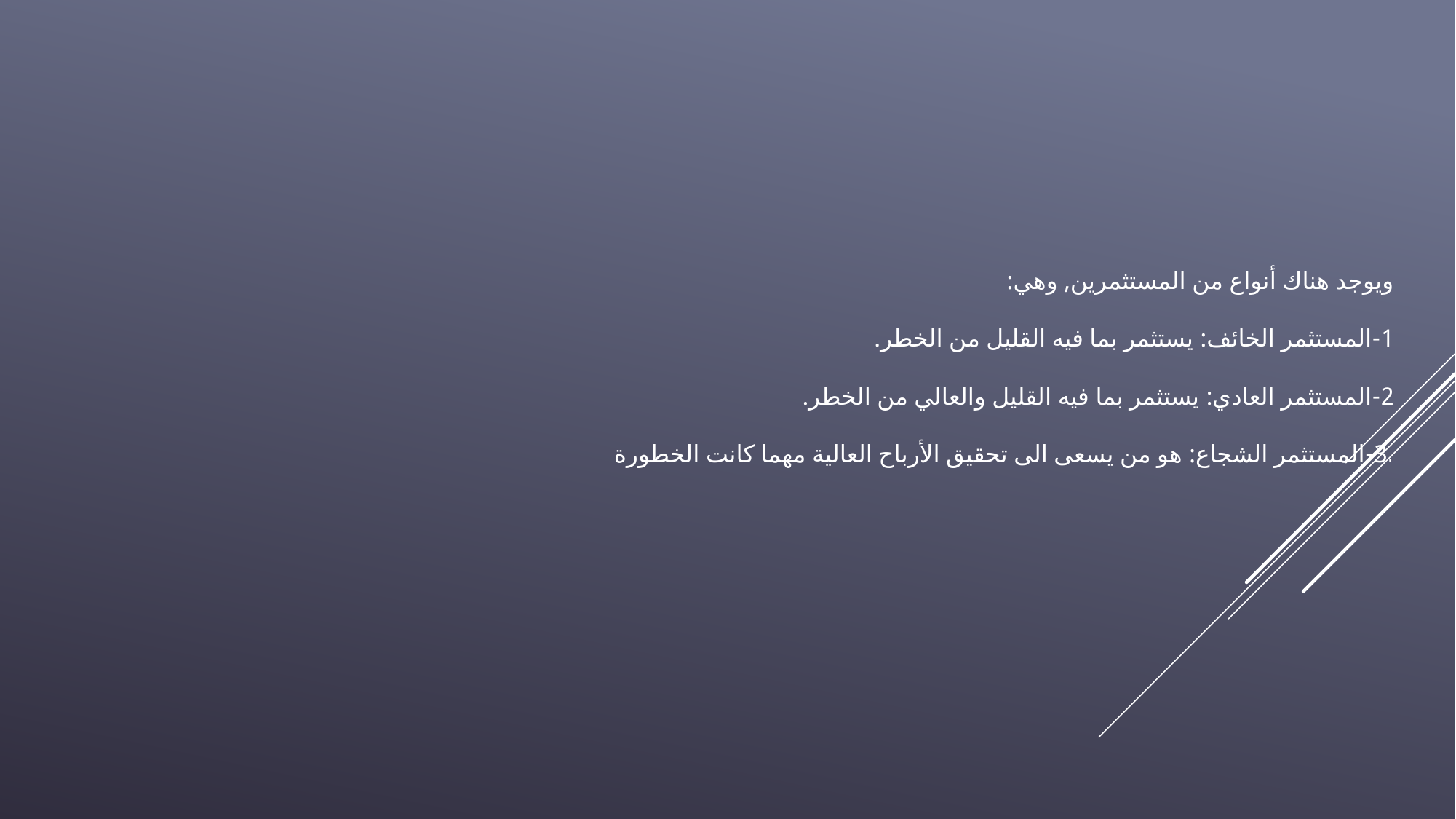

# ويوجد هناك أنواع من المستثمرين, وهي: 1-المستثمر الخائف: يستثمر بما فيه القليل من الخطر. 2-المستثمر العادي: يستثمر بما فيه القليل والعالي من الخطر. 3-المستثمر الشجاع: هو من يسعى الى تحقيق الأرباح العالية مهما كانت الخطورة.